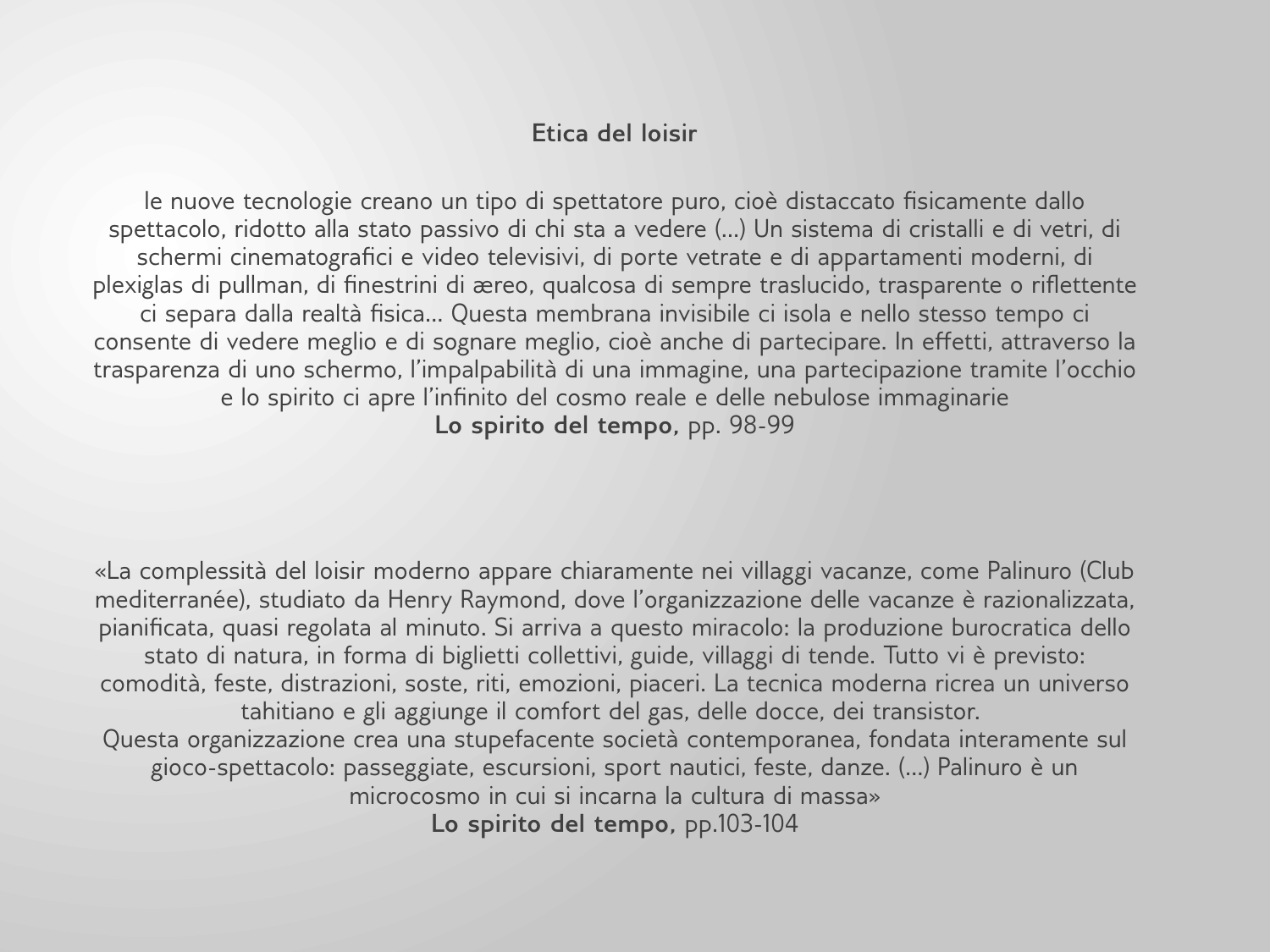

Etica del loisir

le nuove tecnologie creano un tipo di spettatore puro, cioè distaccato fisicamente dallo spettacolo, ridotto alla stato passivo di chi sta a vedere (…) Un sistema di cristalli e di vetri, di schermi cinematografici e video televisivi, di porte vetrate e di appartamenti moderni, di plexiglas di pullman, di finestrini di aereo, qualcosa di sempre traslucido, trasparente o riflettente ci separa dalla realtà fisica… Questa membrana invisibile ci isola e nello stesso tempo ci consente di vedere meglio e di sognare meglio, cioè anche di partecipare. In effetti, attraverso la trasparenza di uno schermo, l’impalpabilità di una immagine, una partecipazione tramite l’occhio e lo spirito ci apre l’infinito del cosmo reale e delle nebulose immaginarie
Lo spirito del tempo, pp. 98-99

«La complessità del loisir moderno appare chiaramente nei villaggi vacanze, come Palinuro (Club mediterranée), studiato da Henry Raymond, dove l’organizzazione delle vacanze è razionalizzata, pianificata, quasi regolata al minuto. Si arriva a questo miracolo: la produzione burocratica dello stato di natura, in forma di biglietti collettivi, guide, villaggi di tende. Tutto vi è previsto: comodità, feste, distrazioni, soste, riti, emozioni, piaceri. La tecnica moderna ricrea un universo tahitiano e gli aggiunge il comfort del gas, delle docce, dei transistor.
Questa organizzazione crea una stupefacente società contemporanea, fondata interamente sul gioco-spettacolo: passeggiate, escursioni, sport nautici, feste, danze. (…) Palinuro è un microcosmo in cui si incarna la cultura di massa»
Lo spirito del tempo, pp.103-104